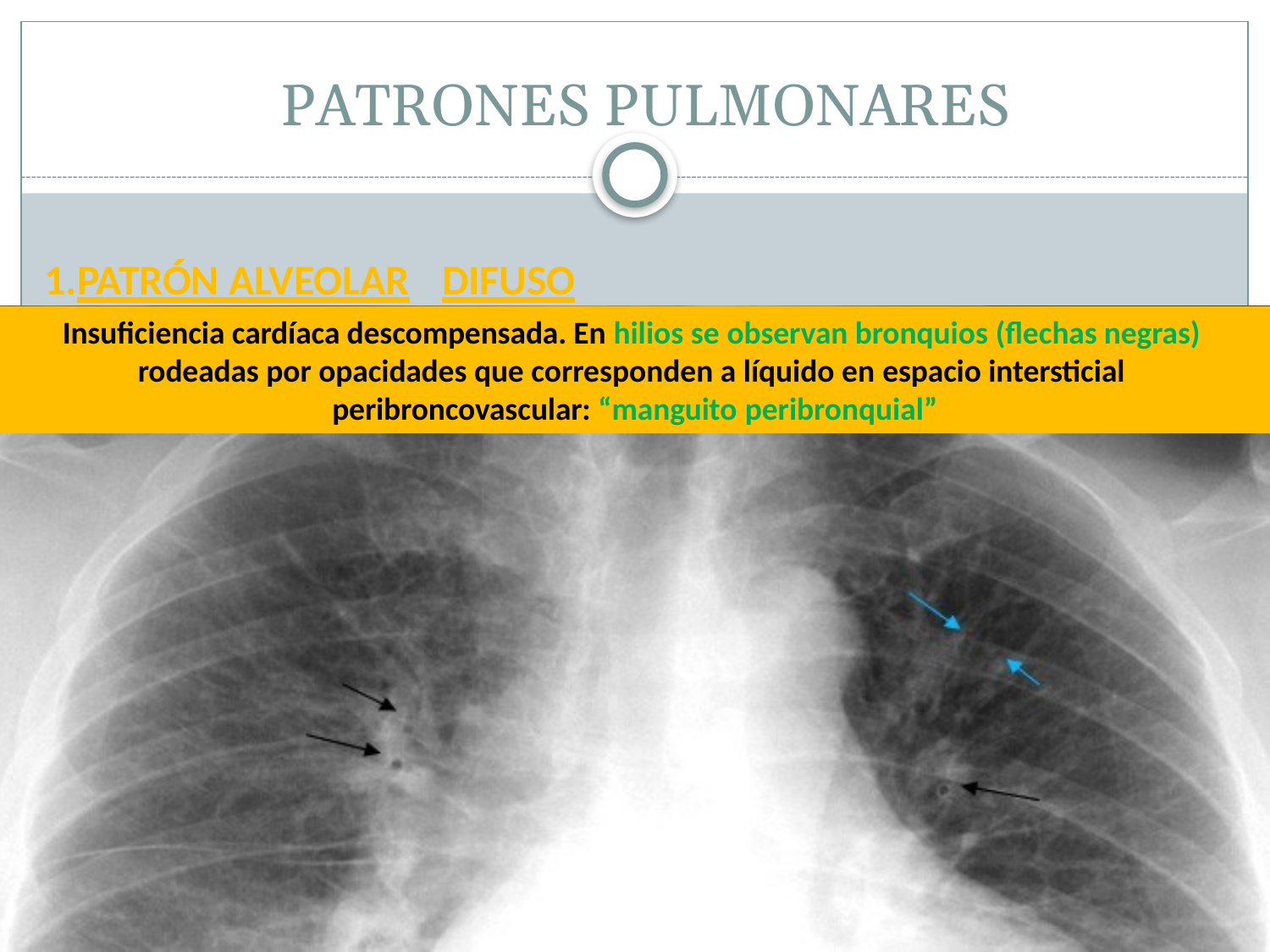

# PATRONES PULMONARES
1.PATRÓN ALVEOLAR	DIFUSO
Insuficiencia cardíaca descompensada. En hilios se observan bronquios (flechas negras)  rodeadas por opacidades que corresponden a líquido en espacio intersticial  peribroncovascular: “manguito peribronquial”